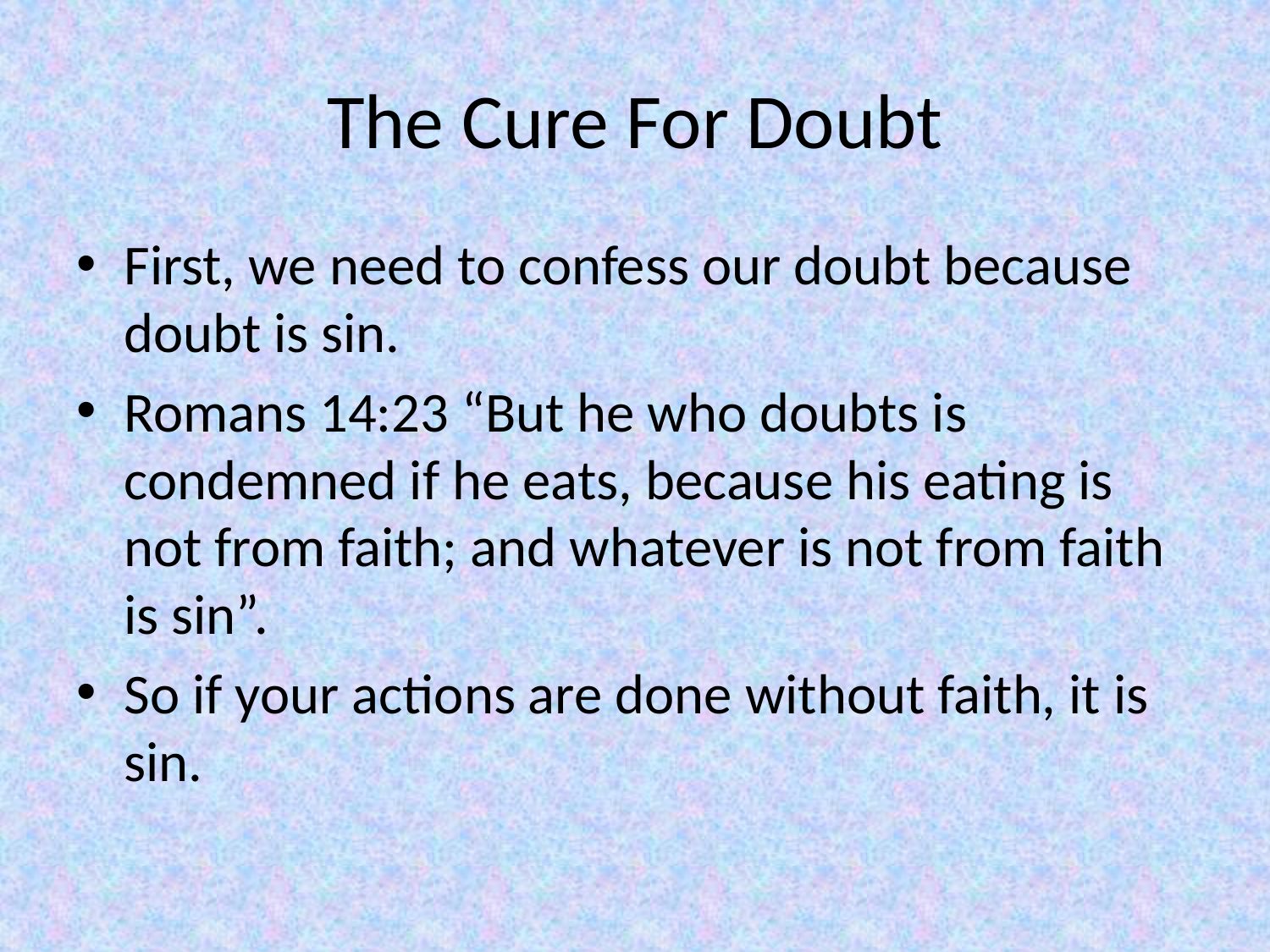

# The Cure For Doubt
First, we need to confess our doubt because doubt is sin.
Romans 14:23 “But he who doubts is condemned if he eats, because his eating is not from faith; and whatever is not from faith is sin”.
So if your actions are done without faith, it is sin.